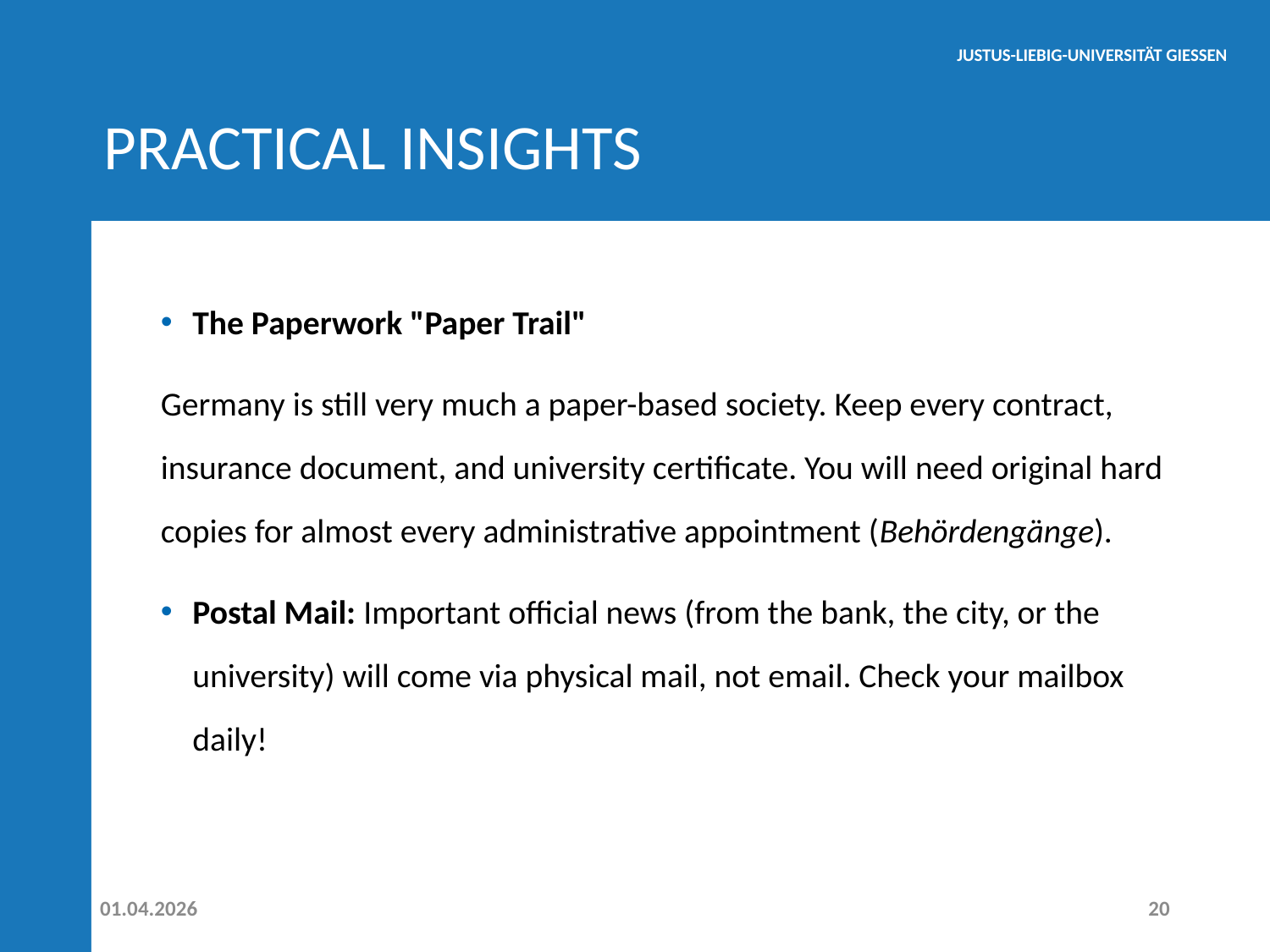

# PRACTICAL INSIGHTS
The Paperwork "Paper Trail"
Germany is still very much a paper-based society. Keep every contract, insurance document, and university certificate. You will need original hard copies for almost every administrative appointment (Behördengänge).
Postal Mail: Important official news (from the bank, the city, or the university) will come via physical mail, not email. Check your mailbox daily!
01.04.2026

20